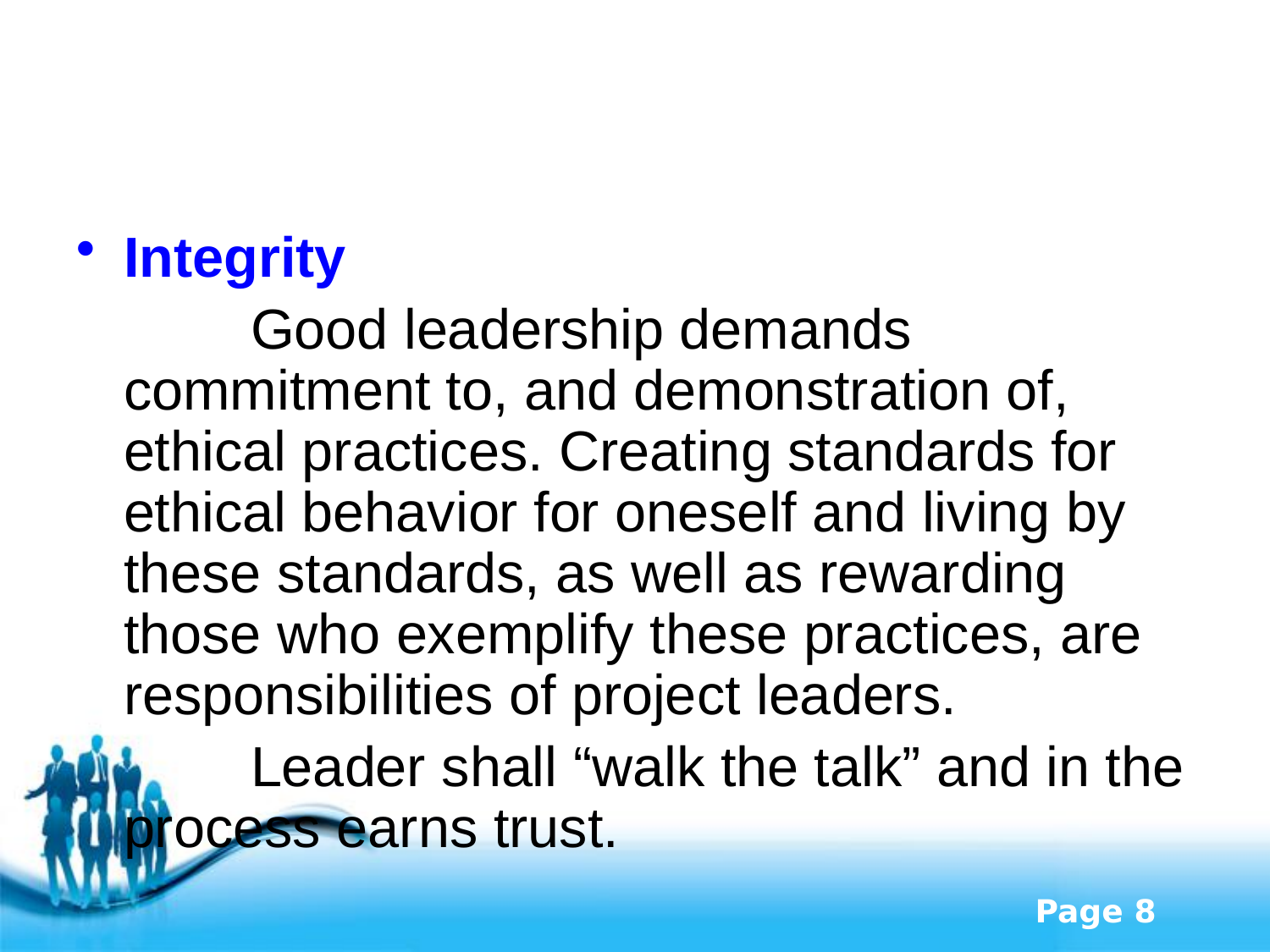

#
Integrity
		Good leadership demands commitment to, and demonstration of, ethical practices. Creating standards for ethical behavior for oneself and living by these standards, as well as rewarding those who exemplify these practices, are responsibilities of project leaders.
		Leader shall “walk the talk” and in the process earns trust.